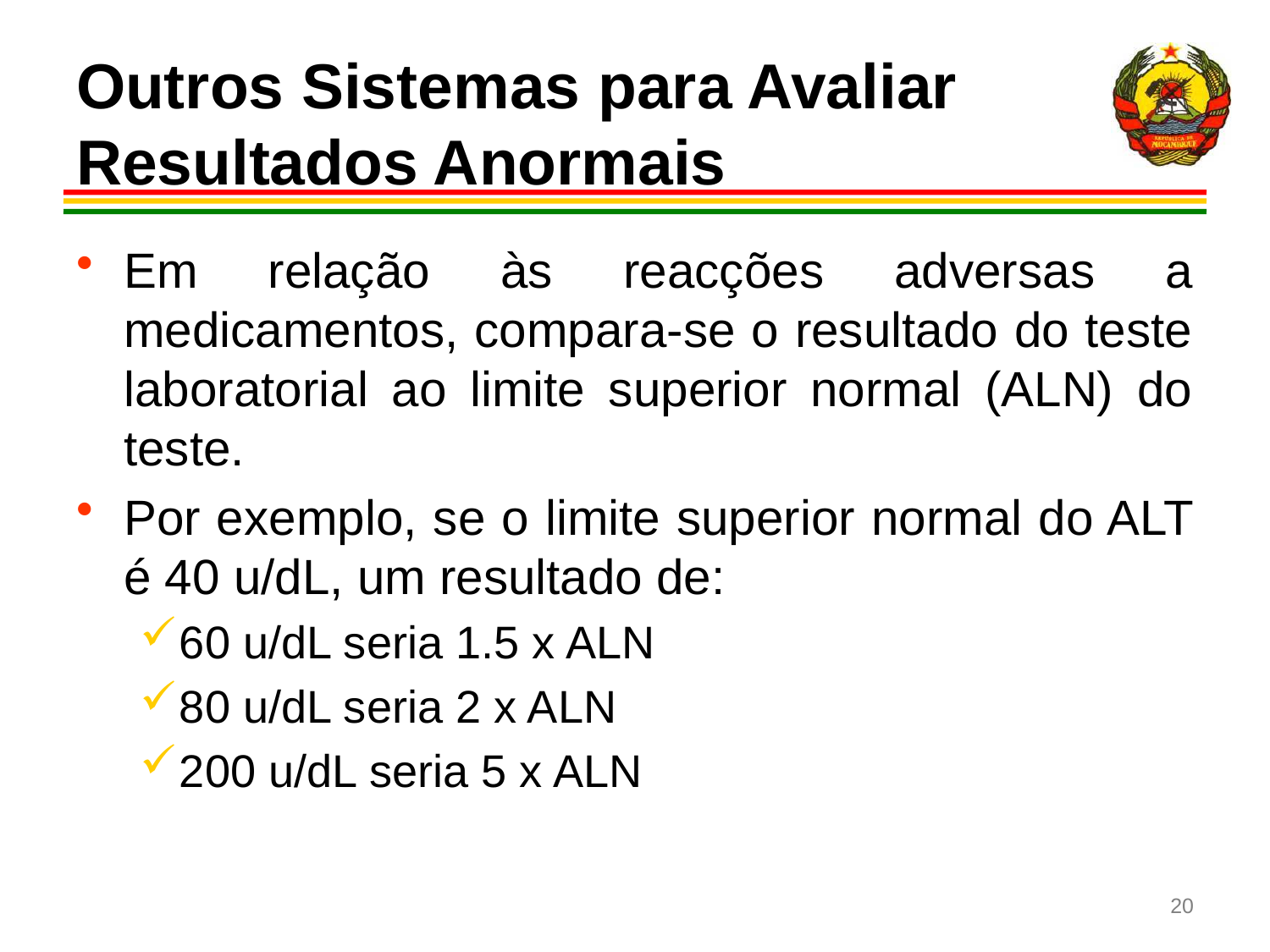

# Outros Sistemas para Avaliar Resultados Anormais
Em relação às reacções adversas a medicamentos, compara-se o resultado do teste laboratorial ao limite superior normal (ALN) do teste.
Por exemplo, se o limite superior normal do ALT é 40 u/dL, um resultado de:
60 u/dL seria 1.5 x ALN
80 u/dL seria 2 x ALN
200 u/dL seria 5 x ALN